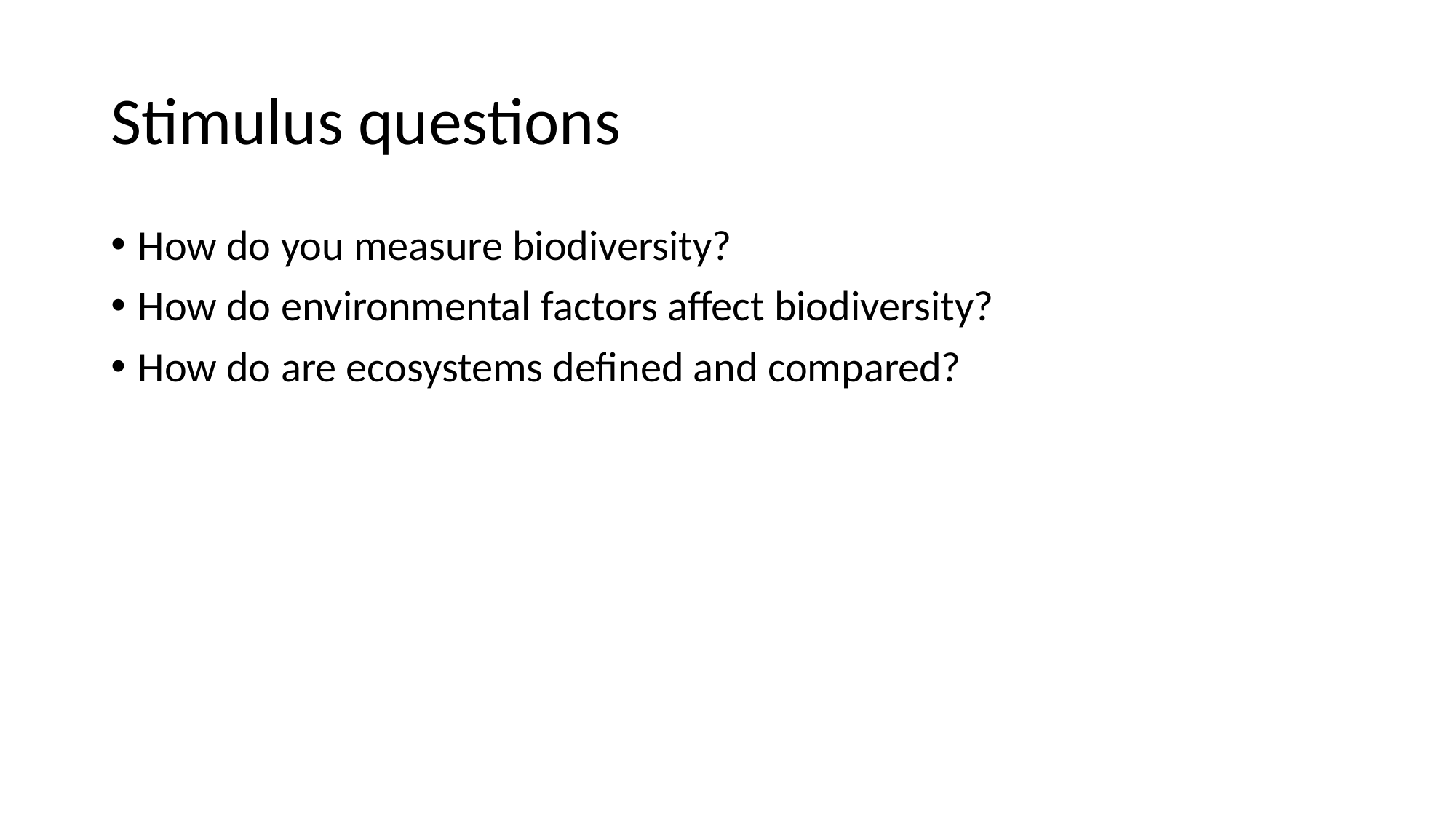

# Stimulus questions
How do you measure biodiversity?
How do environmental factors affect biodiversity?
How do are ecosystems defined and compared?